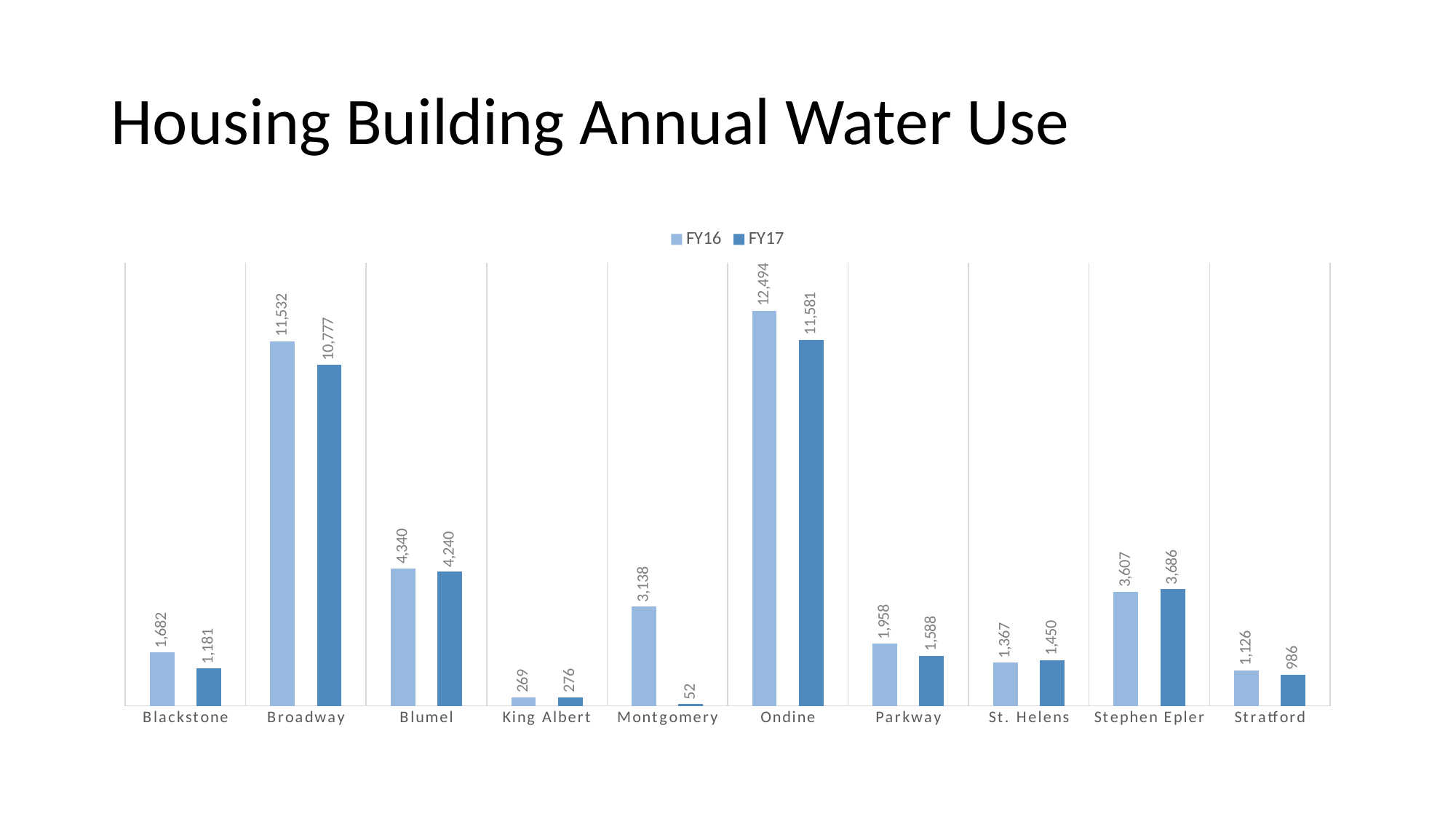

# Housing Building Annual Water Use

### Chart

| Category | FY16 | FY17 |
|---|---|---|
| Blackstone | 1682.0 | 1181.4189999999999 |
| Broadway | 11532.0 | 10776.569000000001 |
| Blumel | 4340.0 | 4240.0 |
| King Albert | 269.0 | 276.0 |
| Montgomery | 3138.0 | 51.779999999999994 |
| Ondine | 12494.0 | 11580.597000000002 |
| Parkway | 1958.0 | 1588.4869999999999 |
| St. Helens | 1367.0 | 1450.1350000000002 |
| Stephen Epler | 3607.0 | 3685.5213903743315 |
| Stratford | 1126.0 | 985.754 |